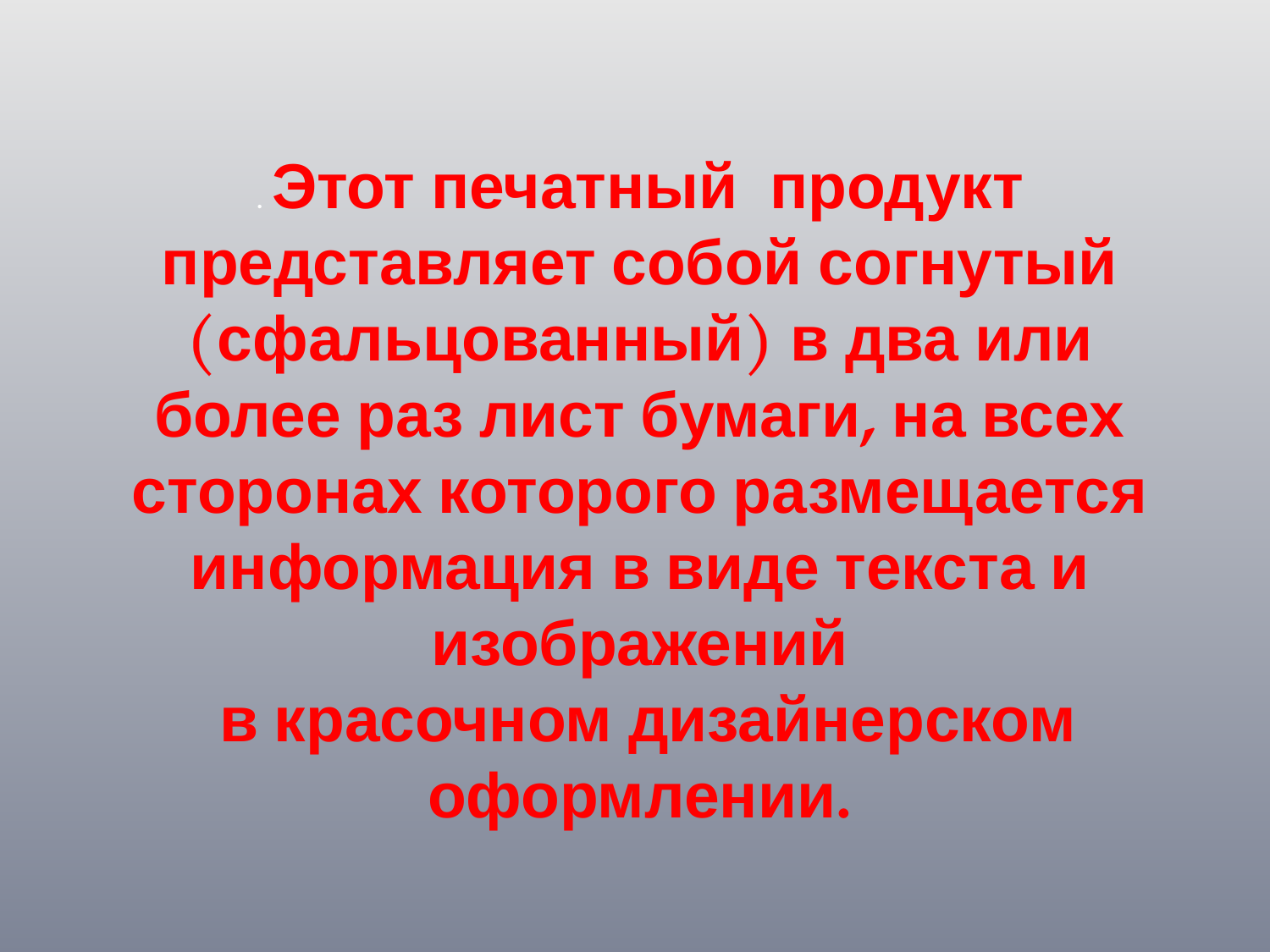

. Этот печатный  продукт представляет собой согнутый (сфальцованный) в два или более раз лист бумаги, на всех сторонах которого размещается информация в виде текста и изображений
 в красочном дизайнерском оформлении.